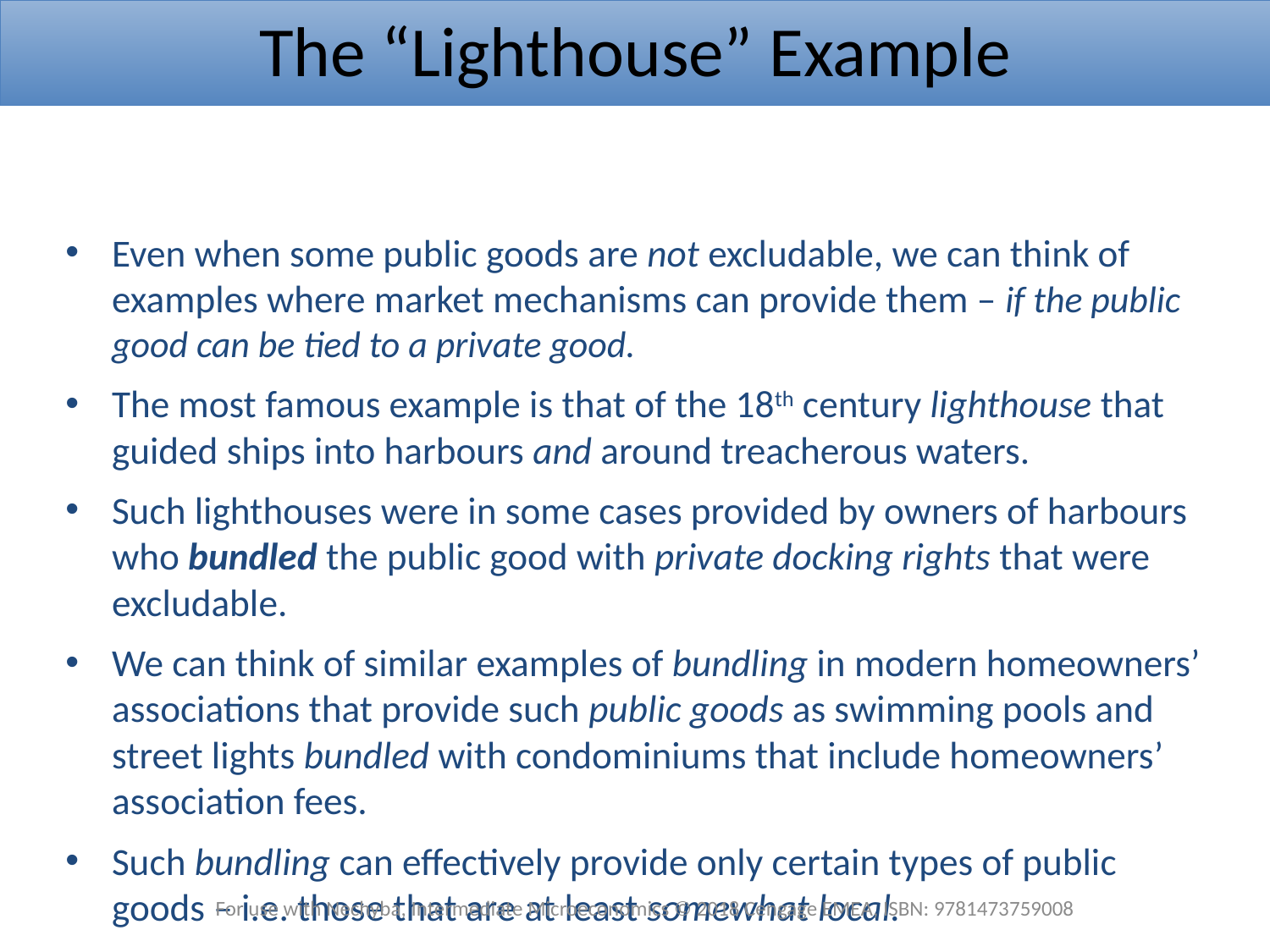

The “Lighthouse” Example
Even when some public goods are not excludable, we can think of examples where market mechanisms can provide them – if the public good can be tied to a private good.
The most famous example is that of the 18th century lighthouse that guided ships into harbours and around treacherous waters.
Such lighthouses were in some cases provided by owners of harbours who bundled the public good with private docking rights that were excludable.
We can think of similar examples of bundling in modern homeowners’ associations that provide such public goods as swimming pools and street lights bundled with condominiums that include homeowners’ association fees.
Such bundling can effectively provide only certain types of public goods – i.e. those that are at least somewhat local.
For use with Nechyba, Intermediate Microeconomics © 2018 Cengage EMEA, ISBN: 9781473759008